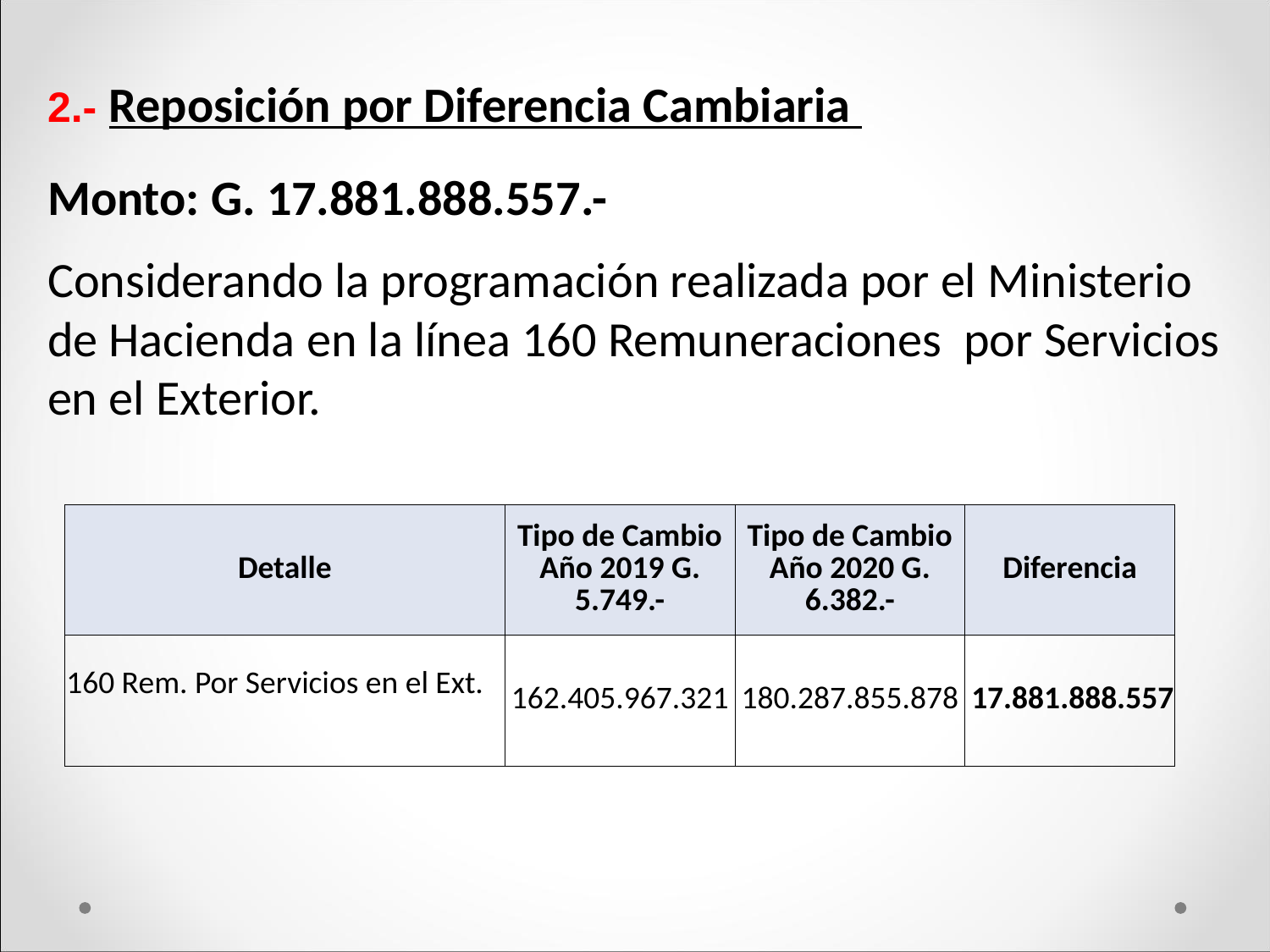

2.- Reposición por Diferencia Cambiaria

Monto: G. 17.881.888.557.-

Considerando la programación realizada por el Ministerio de Hacienda en la línea 160 Remuneraciones  por Servicios en el Exterior.

| Detalle | Tipo de Cambio Año 2019 G. 5.749.- | Tipo de Cambio Año 2020 G. 6.382.- | Diferencia |
| --- | --- | --- | --- |
| 160 Rem. Por Servicios en el Ext. | 162.405.967.321 | 180.287.855.878 | 17.881.888.557 |